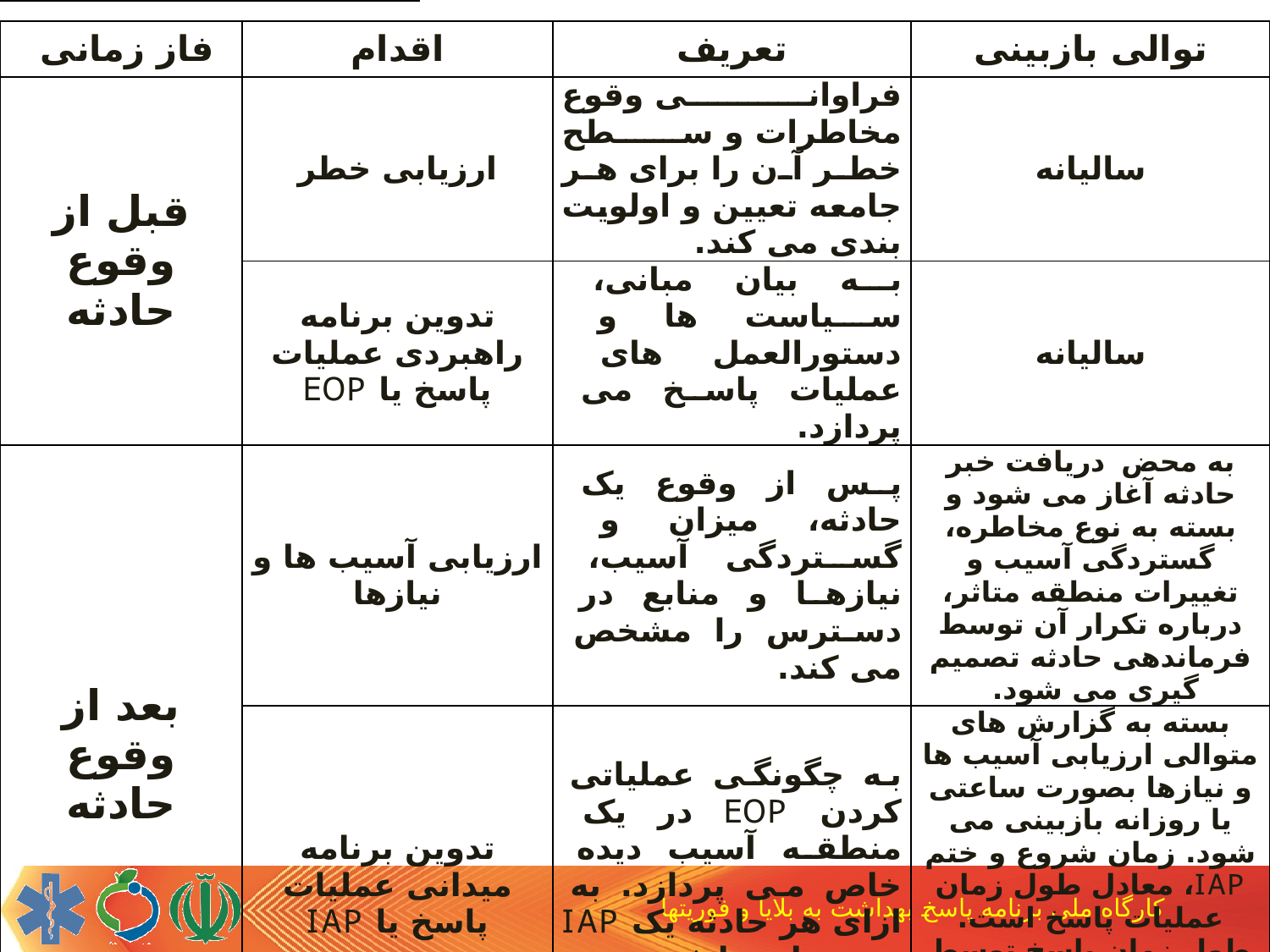

| فاز زمانی | اقدام | تعریف | توالی بازبینی |
| --- | --- | --- | --- |
| قبل از وقوع حادثه | ارزیابی خطر | فراوانی وقوع مخاطرات و سطح خطر آن را برای هر جامعه تعیین و اولویت بندی می کند. | سالیانه |
|  | تدوین برنامه راهبردی عملیات پاسخ یا EOP | به بیان مبانی، سیاست ها و دستورالعمل های عملیات پاسخ می پردازد. | سالیانه |
| بعد از وقوع حادثه | ارزیابی آسیب ها و نیازها | پس از وقوع یک حادثه، میزان و گستردگی آسیب، نیازها و منابع در دسترس را مشخص می کند. | به محض  دریافت خبر حادثه آغاز می شود و بسته به نوع مخاطره، گستردگی آسیب و تغییرات منطقه متاثر، درباره تکرار آن توسط فرماندهی حادثه تصمیم گیری می شود. |
|  | تدوین برنامه میدانی عملیات پاسخ یا IAP | به چگونگی عملیاتی کردن EOP در یک منطقه آسیب دیده خاص می پردازد. به ازای هر حادثه یک IAP در سطح حادثه تدوین می شود. | بسته به گزارش های متوالی ارزیابی آسیب ها و نیازها بصورت ساعتی یا روزانه بازبینی می شود. زمان شروع و ختم IAP، معادل طول زمان عملیات پاسخ است. طول زمان پاسخ توسط فرماندهی حادثه در سطح مربوطه تعیین می شود. |